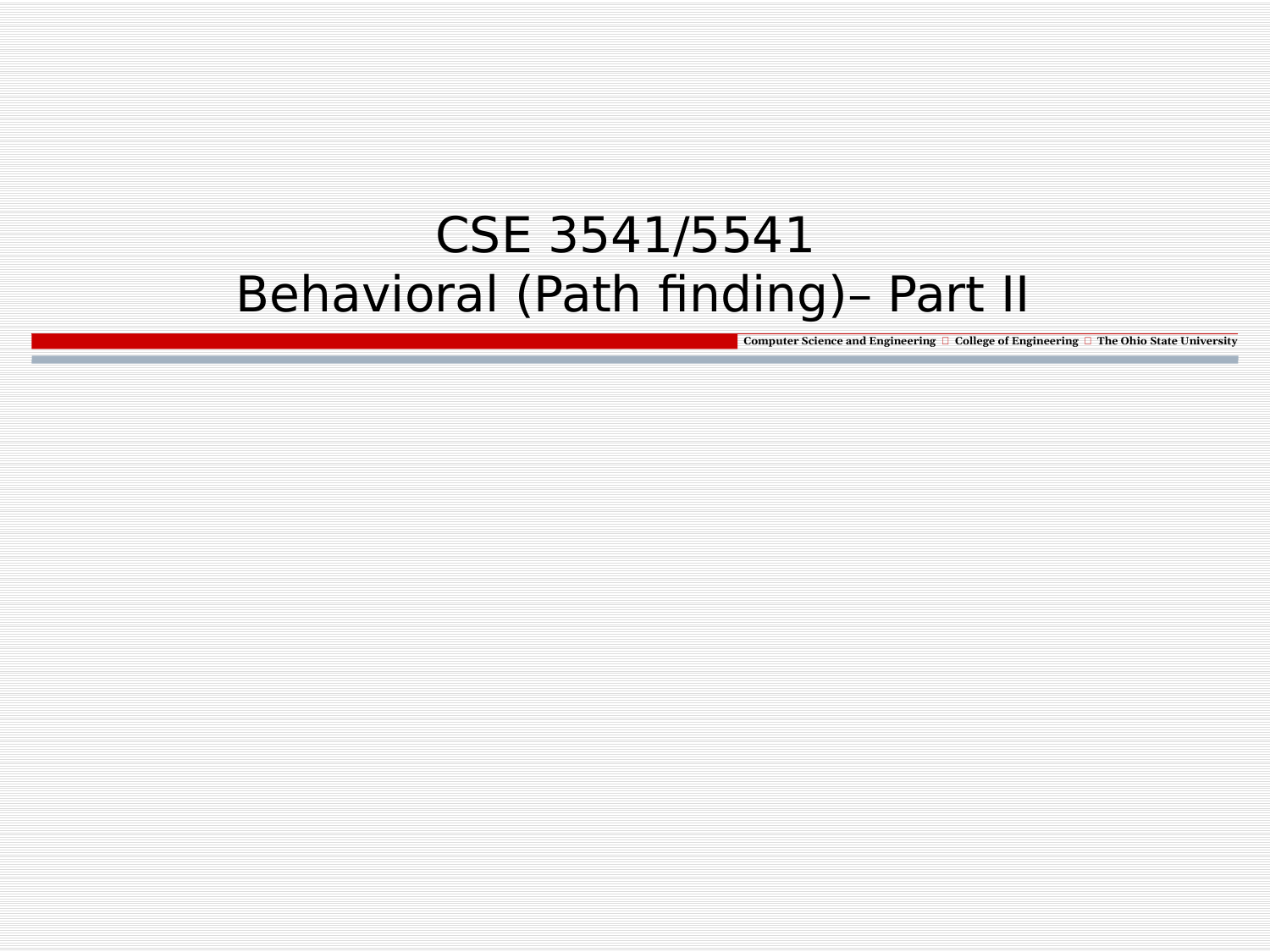

# CSE 3541/5541 Behavioral (Path finding)– Part II